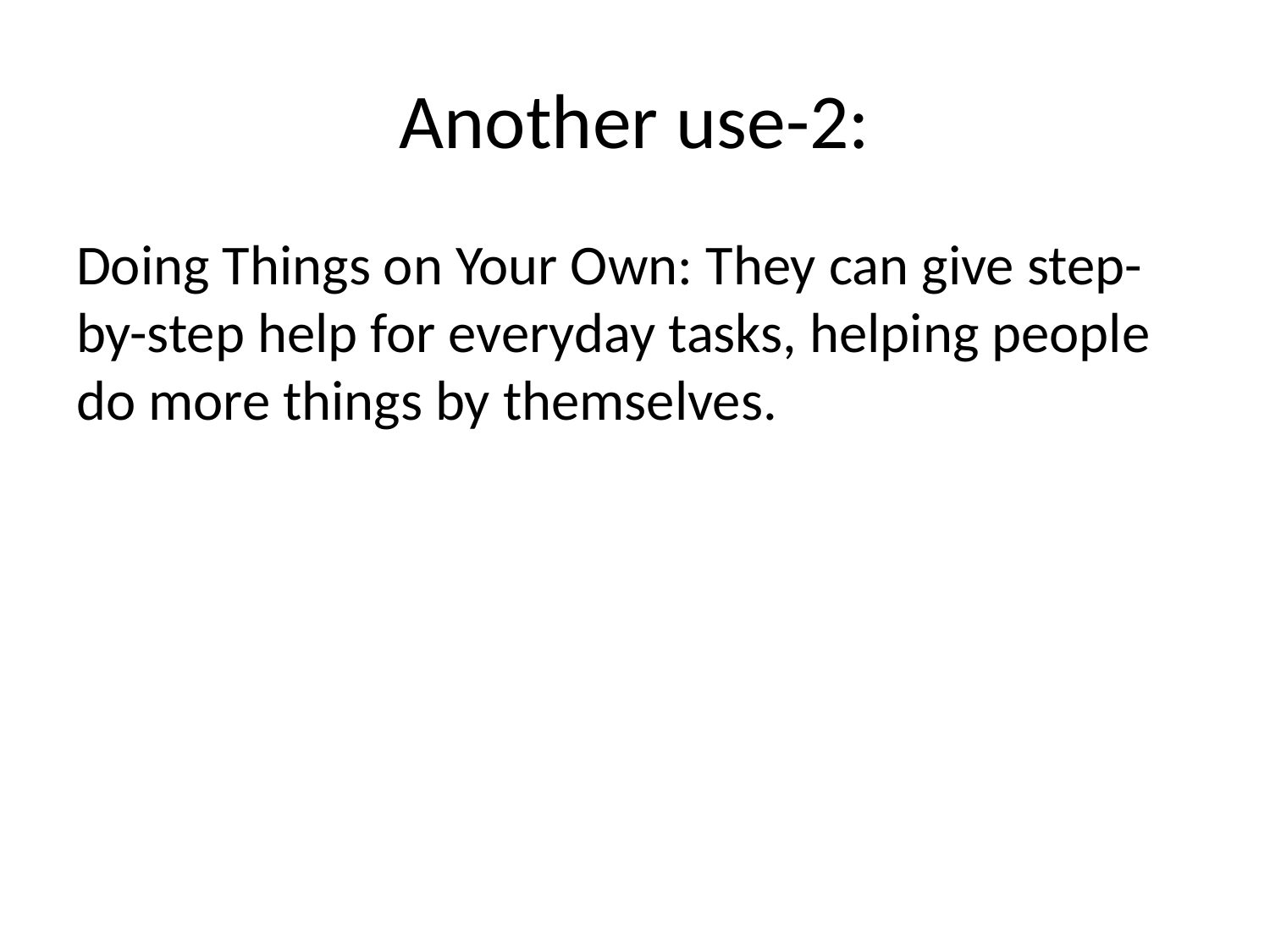

# Another use-2:
Doing Things on Your Own: They can give step-by-step help for everyday tasks, helping people do more things by themselves.